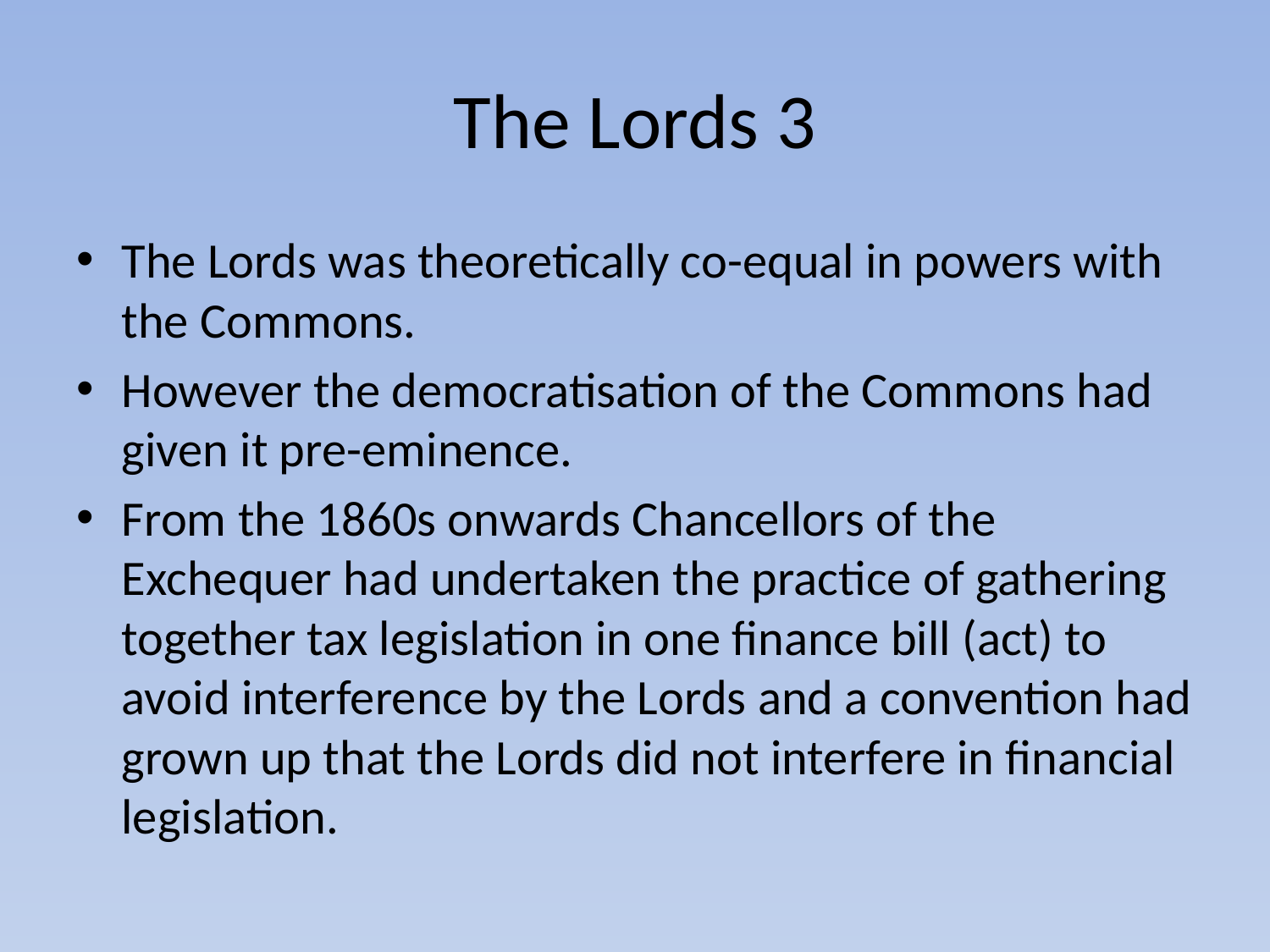

# The Lords 3
The Lords was theoretically co-equal in powers with the Commons.
However the democratisation of the Commons had given it pre-eminence.
From the 1860s onwards Chancellors of the Exchequer had undertaken the practice of gathering together tax legislation in one finance bill (act) to avoid interference by the Lords and a convention had grown up that the Lords did not interfere in financial legislation.